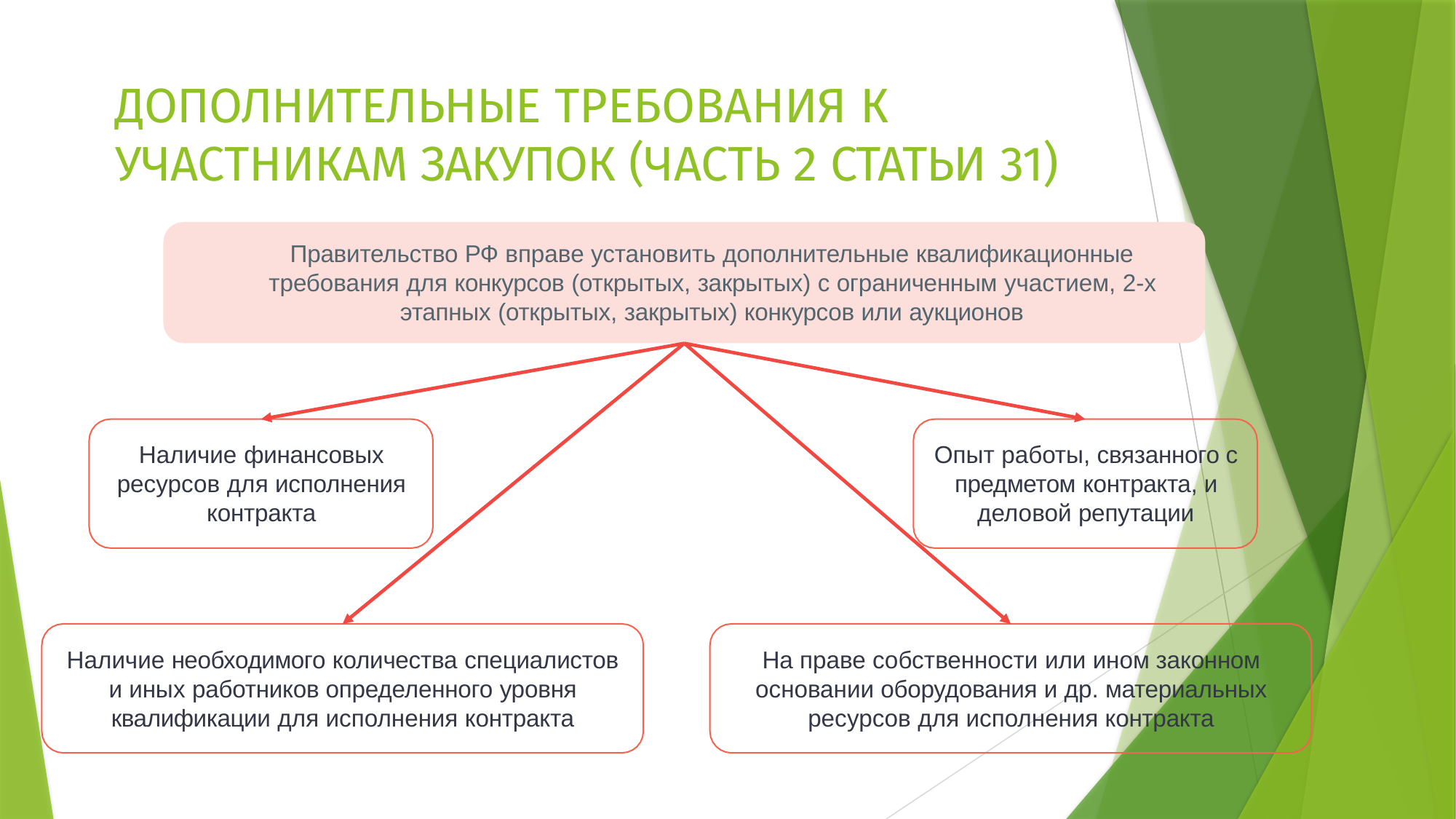

# ДОПОЛНИТЕЛЬНЫЕ ТРЕБОВАНИЯ К УЧАСТНИКАМ ЗАКУПОК (ЧАСТЬ 2 СТАТЬИ 31)

Правительство РФ вправе установить дополнительные квалификационные требования для конкурсов (открытых, закрытых) с ограниченным участием, 2-х этапных (открытых, закрытых) конкурсов или аукционов

Наличие финансовых ресурсов для исполнения контракта
Опыт работы, связанного с предметом контракта, и деловой репутации

Наличие необходимого количества специалистов и иных работников определенного уровня квалификации для исполнения контракта
На праве собственности или ином законном основании оборудования и др. материальных ресурсов для исполнения контракта